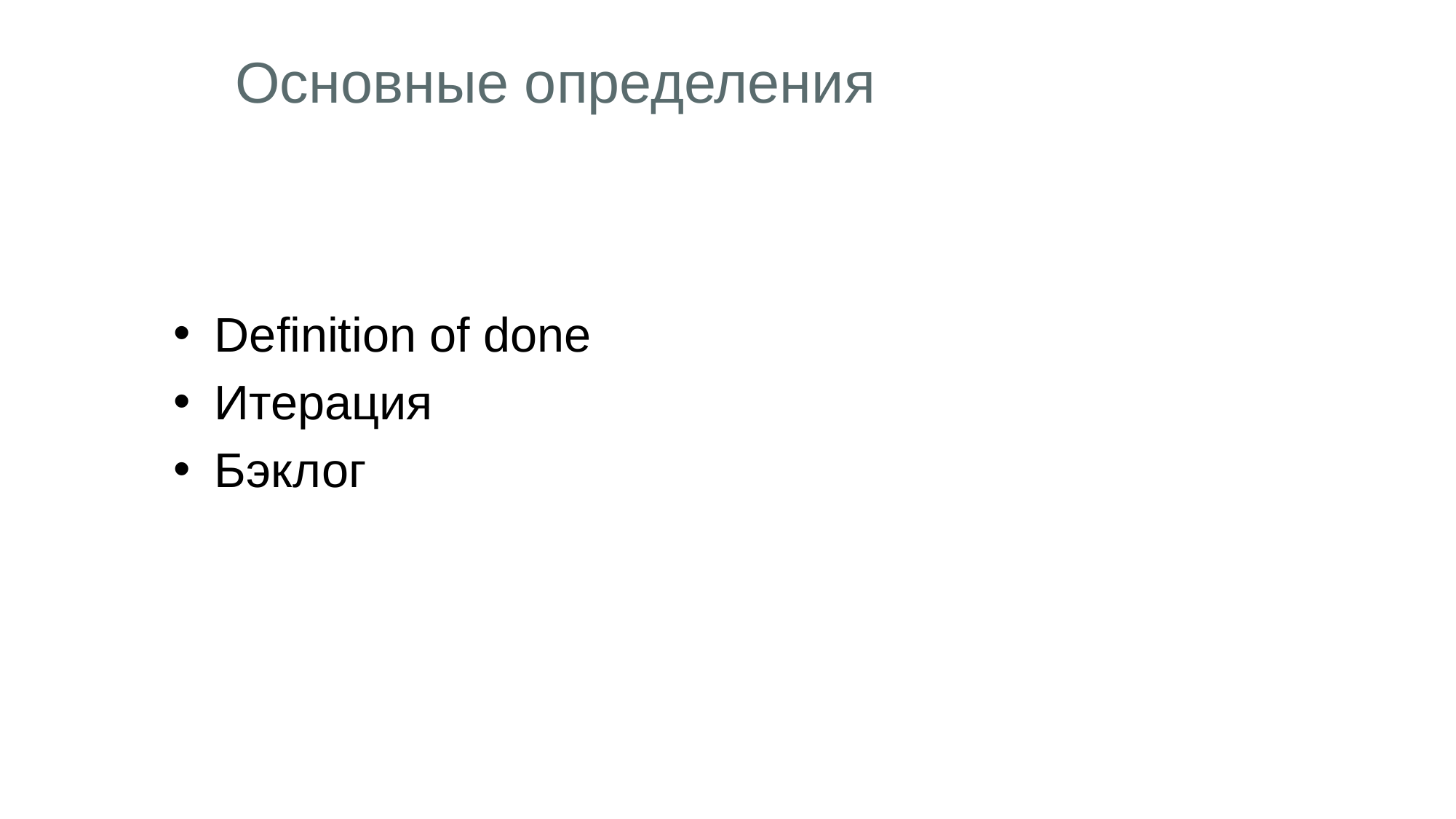

# Основные определения
Definition of done
Итерация
Бэклог